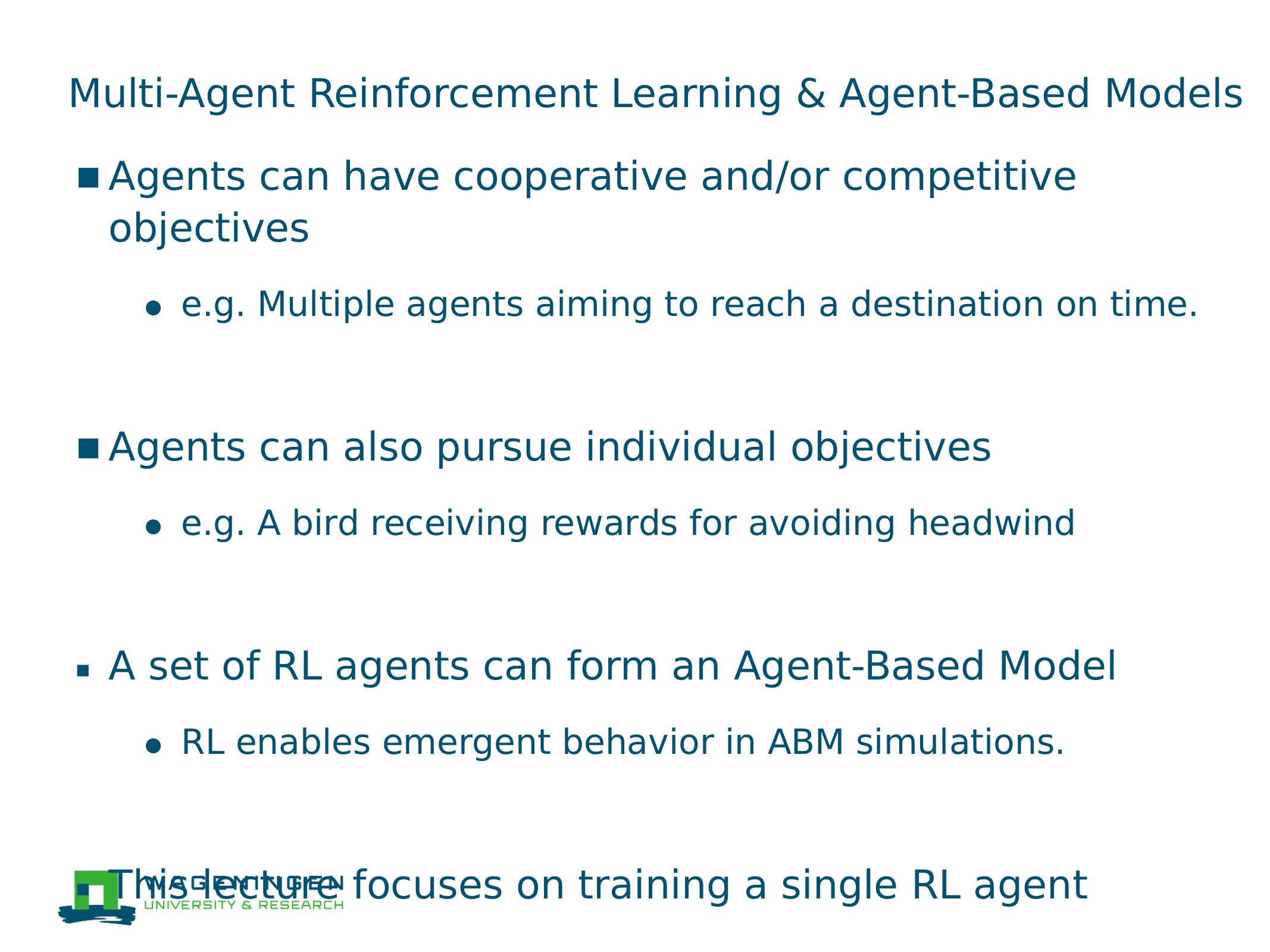

# Multi-Agent Reinforcement Learning & Agent-Based Models

Agents can have cooperative and/or competitive objectives
e.g. Multiple agents aiming to reach a destination on time.

Agents can also pursue individual objectives
e.g. A bird receiving rewards for avoiding headwind

A set of RL agents can form an Agent-Based Model
RL enables emergent behavior in ABM simulations.

This lecture focuses on training a single RL agent